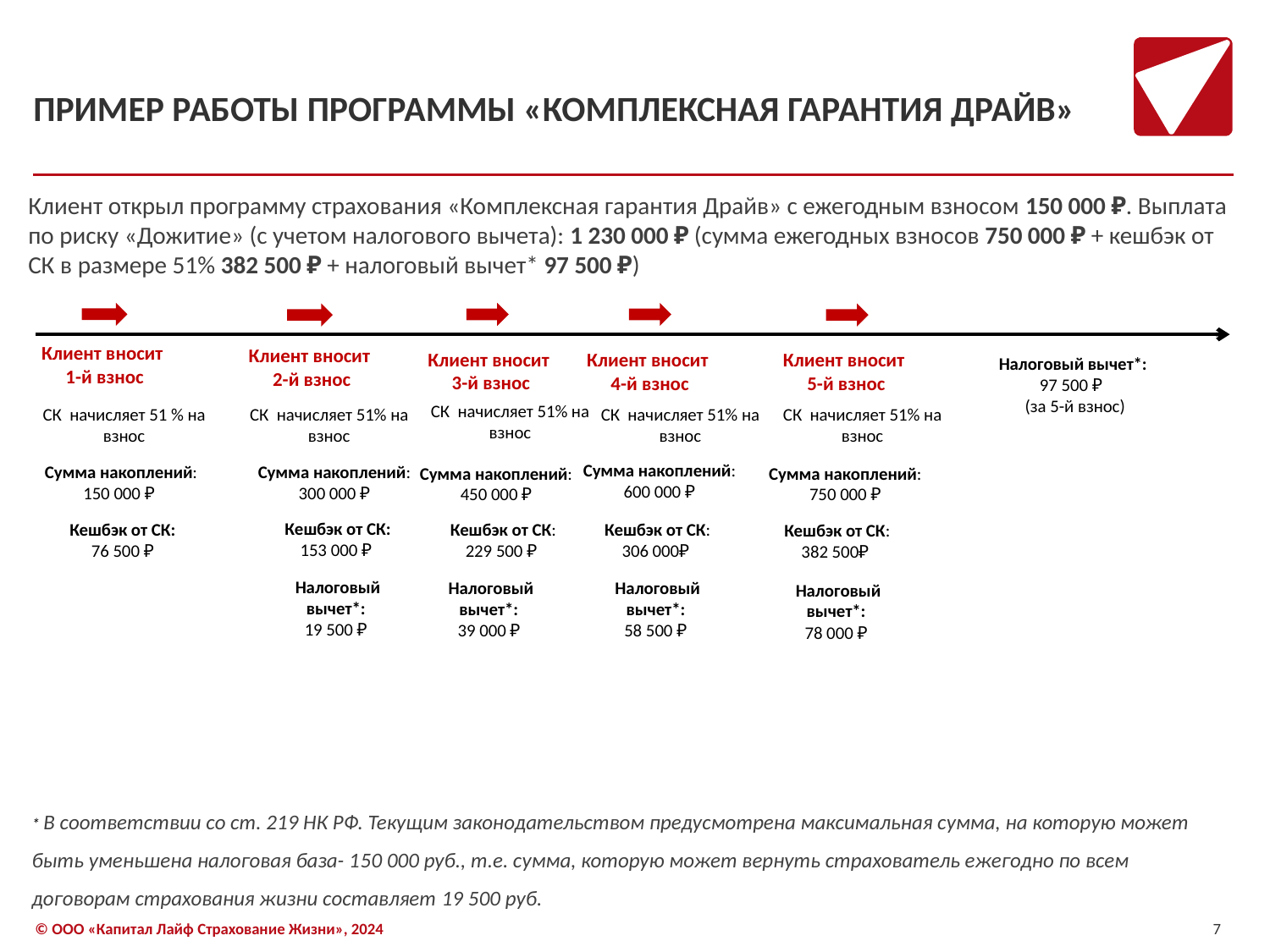

# ПРИМЕР РАБОТЫ ПРОГРАММЫ «КОМПЛЕКСНАЯ ГАРАНТИЯ ДРАЙВ»
Клиент открыл программу страхования «Комплексная гарантия Драйв» с ежегодным взносом 150 000 ₽. Выплата по риску «Дожитие» (с учетом налогового вычета): 1 230 000 ₽ (сумма ежегодных взносов 750 000 ₽ + кешбэк от СК в размере 51% 382 500 ₽ + налоговый вычет* 97 500 ₽)

Клиент вносит  1-й взнос
Клиент вносит  2-й взнос
Клиент вносит  3-й взнос
Клиент вносит  4-й взнос
Клиент вносит  5-й взнос
Налоговый вычет*:
97 500 ₽
(за 5-й взнос)
СК  начисляет 51% на взнос
СК  начисляет 51 % на взнос
СК  начисляет 51% на взнос
СК  начисляет 51% на взнос
СК  начисляет 51% на взнос
Сумма накоплений:
600 000 ₽
Сумма накоплений: 150 000 ₽
Сумма накоплений: 300 000 ₽
Сумма накоплений:
450 000 ₽
Сумма накоплений:
750 000 ₽
Кешбэк от СК:
 76 500 ₽
Кешбэк от СК:
153 000 ₽
Кешбэк от СК:
229 500 ₽
Кешбэк от СК:
306 000₽
Кешбэк от СК:
382 500₽
Налоговый вычет*:
19 500 ₽
Налоговый вычет*:
39 000 ₽
Налоговый вычет*:
58 500 ₽
Налоговый вычет*:
78 000 ₽
* В соответствии со ст. 219 НК РФ. Текущим законодательством предусмотрена максимальная сумма, на которую может быть уменьшена налоговая база- 150 000 руб., т.е. сумма, которую может вернуть страхователь ежегодно по всем договорам страхования жизни составляет 19 500 руб.
7